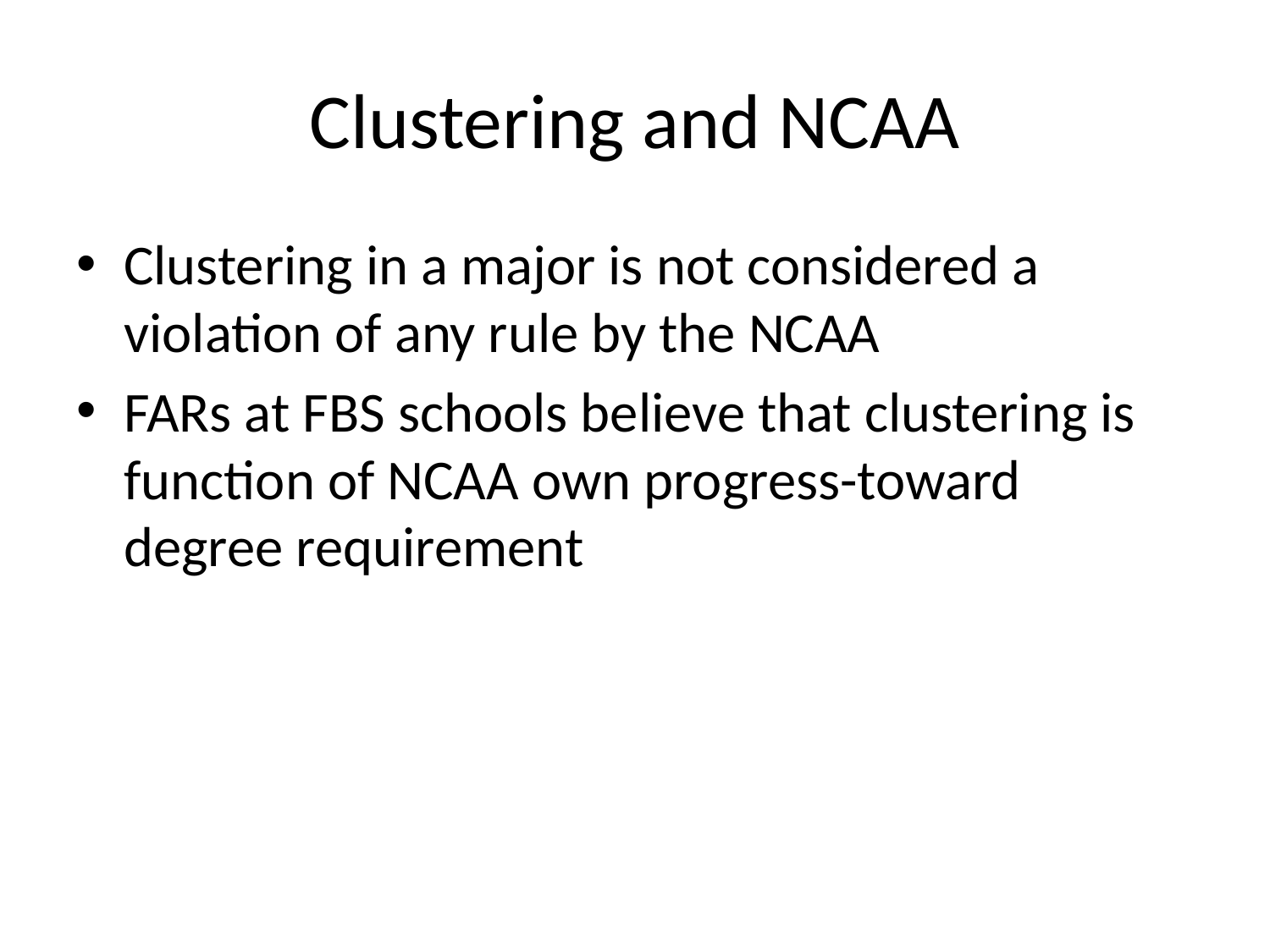

# Clustering and NCAA
Clustering in a major is not considered a violation of any rule by the NCAA
FARs at FBS schools believe that clustering is function of NCAA own progress-toward degree requirement